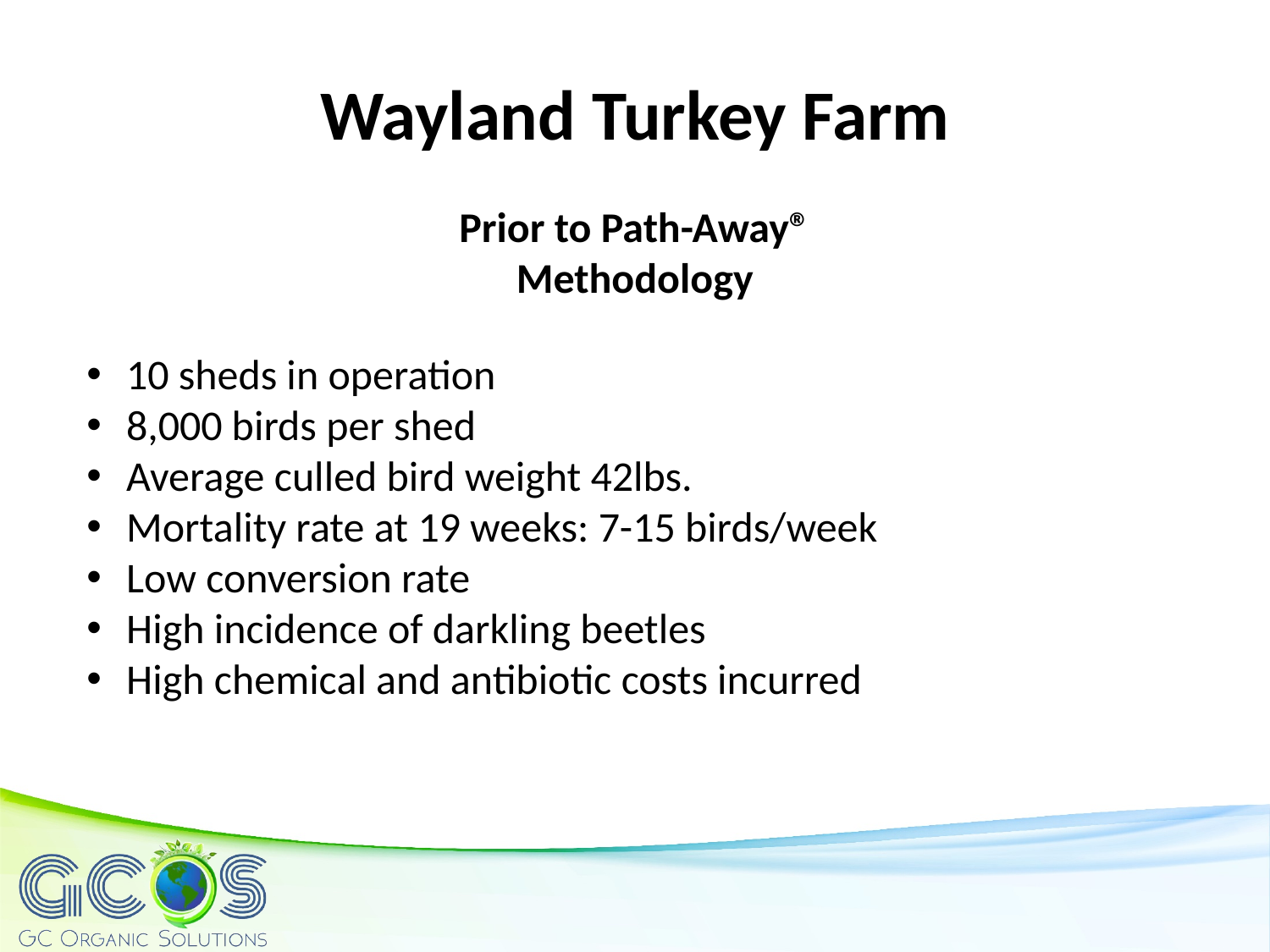

Wayland Turkey Farm
Prior to Path-Away® Methodology
10 sheds in operation
8,000 birds per shed
Average culled bird weight 42lbs.
Mortality rate at 19 weeks: 7-15 birds/week
Low conversion rate
High incidence of darkling beetles
High chemical and antibiotic costs incurred